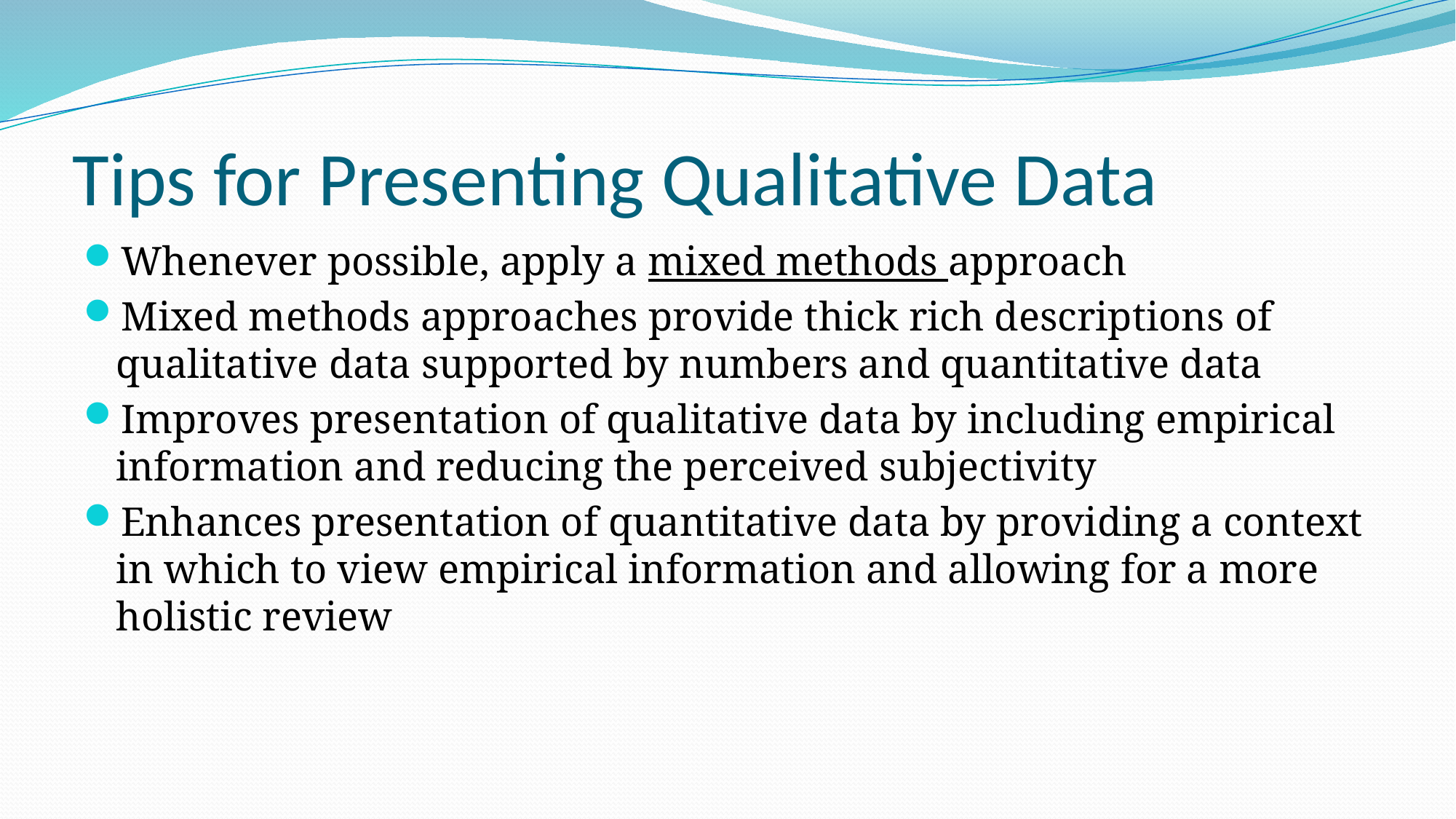

# Tips for Presenting Qualitative Data
Whenever possible, apply a mixed methods approach
Mixed methods approaches provide thick rich descriptions of qualitative data supported by numbers and quantitative data
Improves presentation of qualitative data by including empirical information and reducing the perceived subjectivity
Enhances presentation of quantitative data by providing a context in which to view empirical information and allowing for a more holistic review